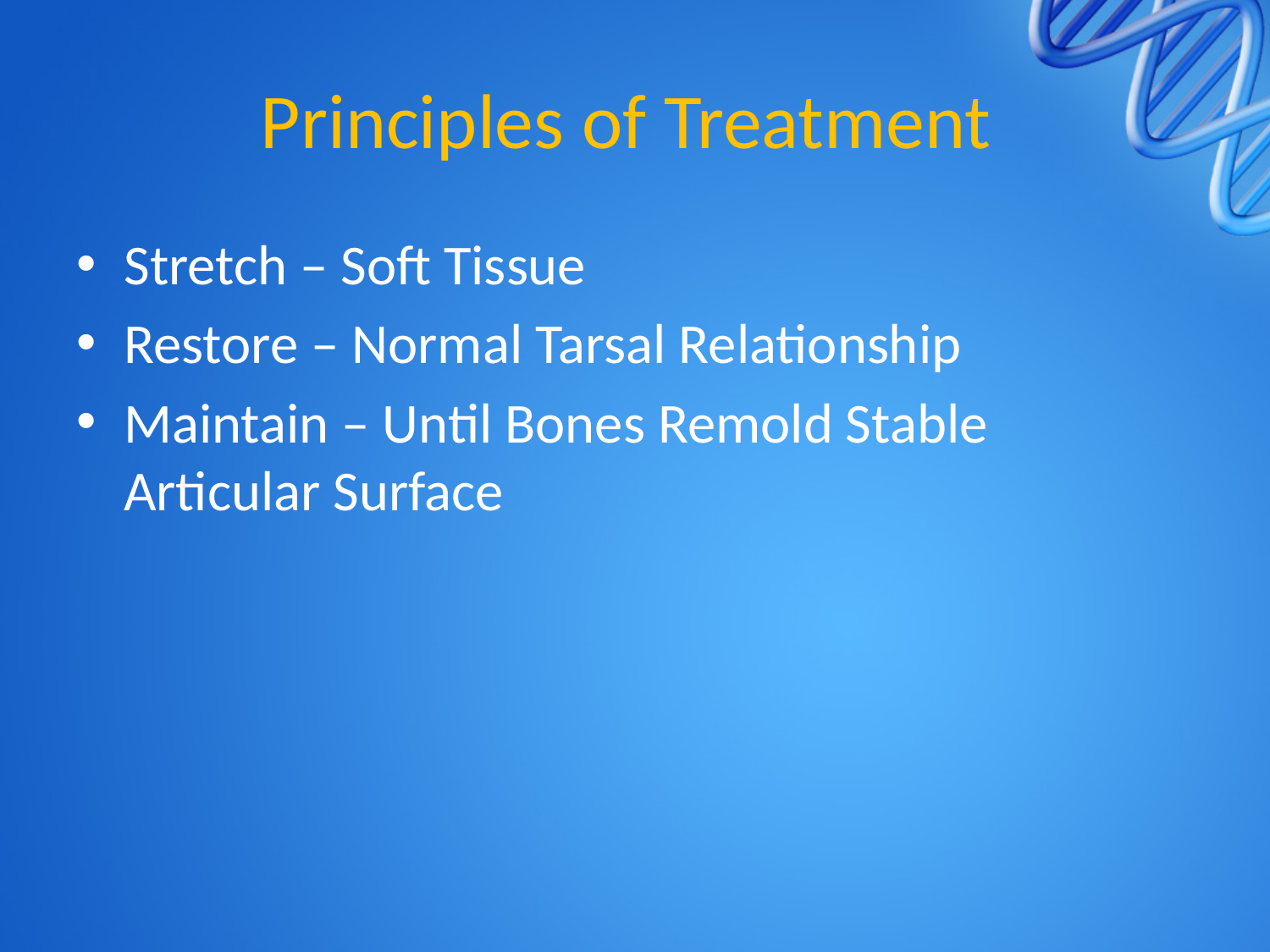

# Principles of Treatment
Stretch – Soft Tissue
Restore – Normal Tarsal Relationship
Maintain – Until Bones Remold Stable Articular Surface